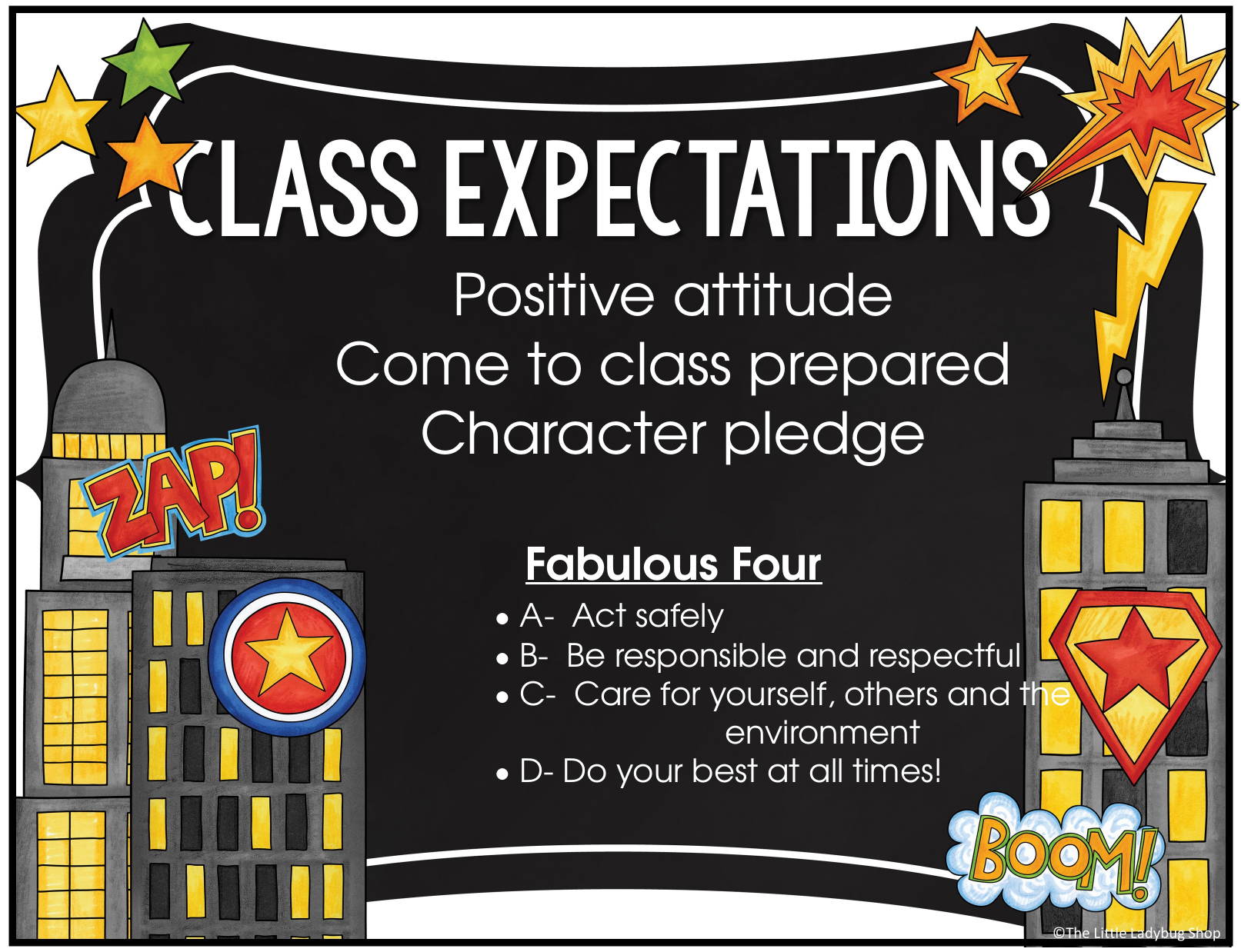

Positive attitude
Come to class prepared
Character pledge

Fabulous Four
		• A-  Act safely
		• B-  Be responsible and respectful
		• C-  Care for yourself, others and the 				environment
		• D- Do your best at all times!